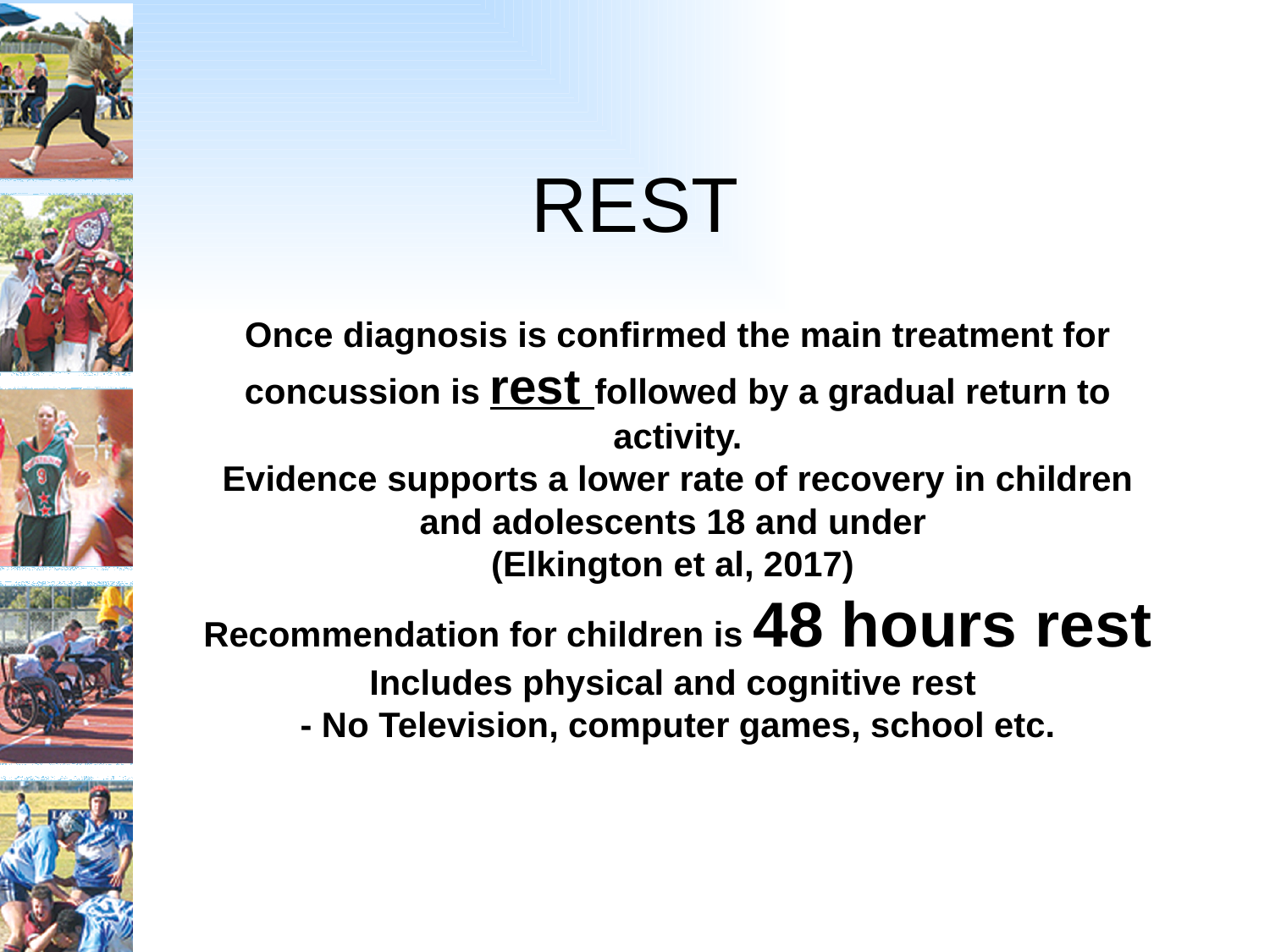

# REST
Once diagnosis is confirmed the main treatment for concussion is rest followed by a gradual return to activity.
Evidence supports a lower rate of recovery in children and adolescents 18 and under
(Elkington et al, 2017)
Recommendation for children is 48 hours rest
Includes physical and cognitive rest
- No Television, computer games, school etc.